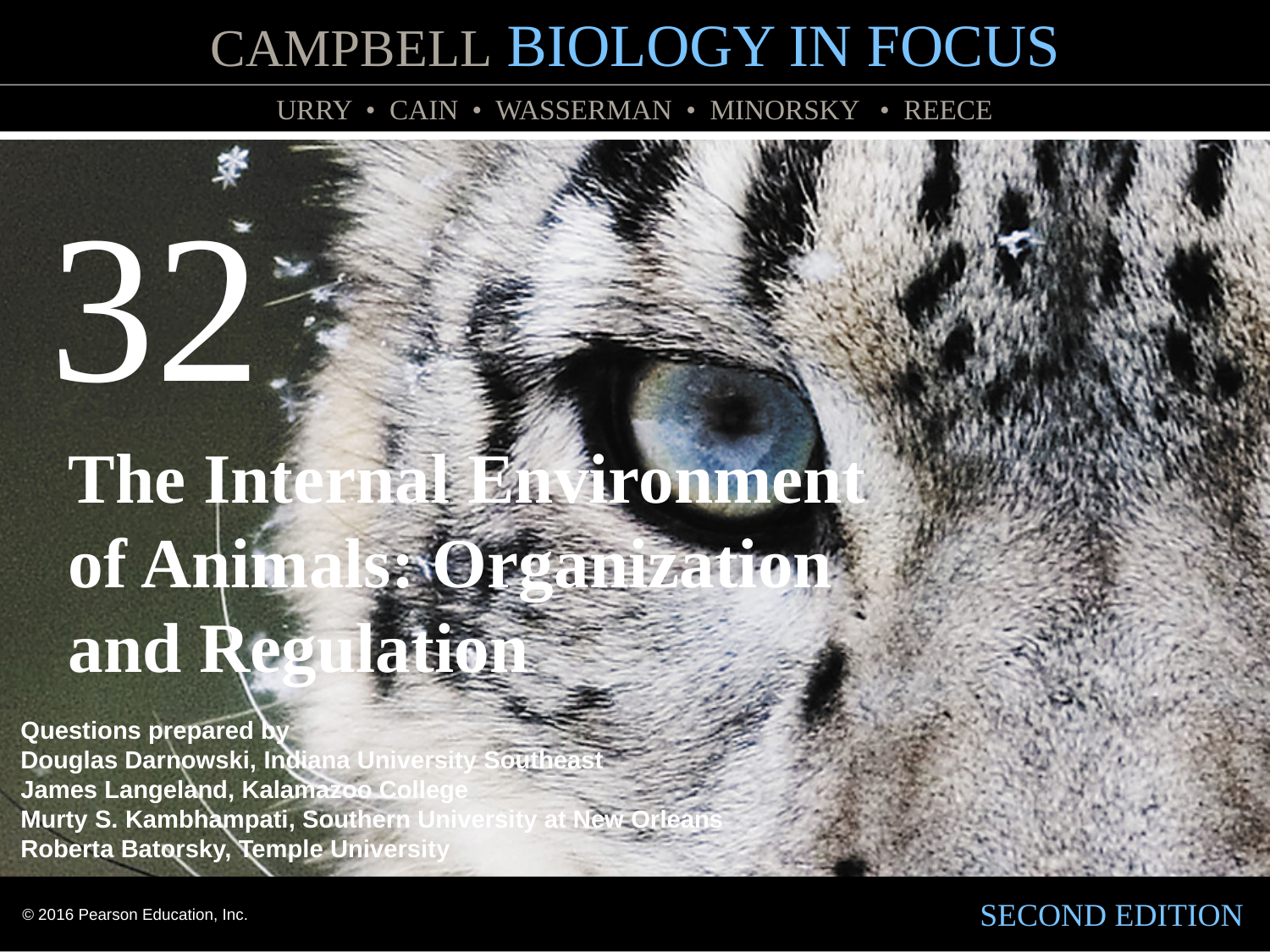

32
The Internal Environment of Animals: Organization and Regulation